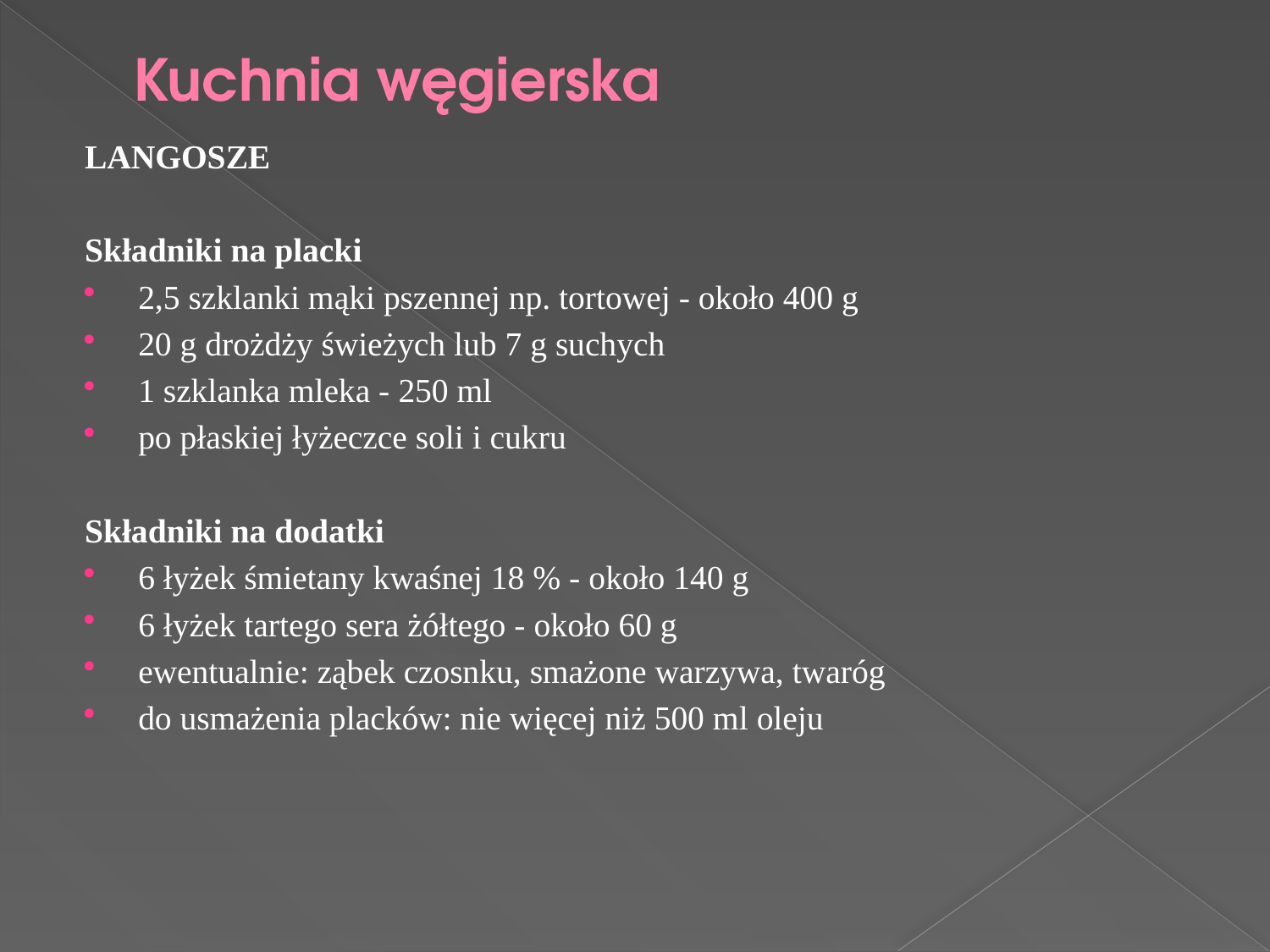

# Kuchnia węgierska
LANGOSZE

Składniki na placki
2,5 szklanki mąki pszennej np. tortowej - około 400 g
20 g drożdży świeżych lub 7 g suchych
1 szklanka mleka - 250 ml
po płaskiej łyżeczce soli i cukru

Składniki na dodatki
6 łyżek śmietany kwaśnej 18 % - około 140 g
6 łyżek tartego sera żółtego - około 60 g
ewentualnie: ząbek czosnku, smażone warzywa, twaróg
do usmażenia placków: nie więcej niż 500 ml oleju